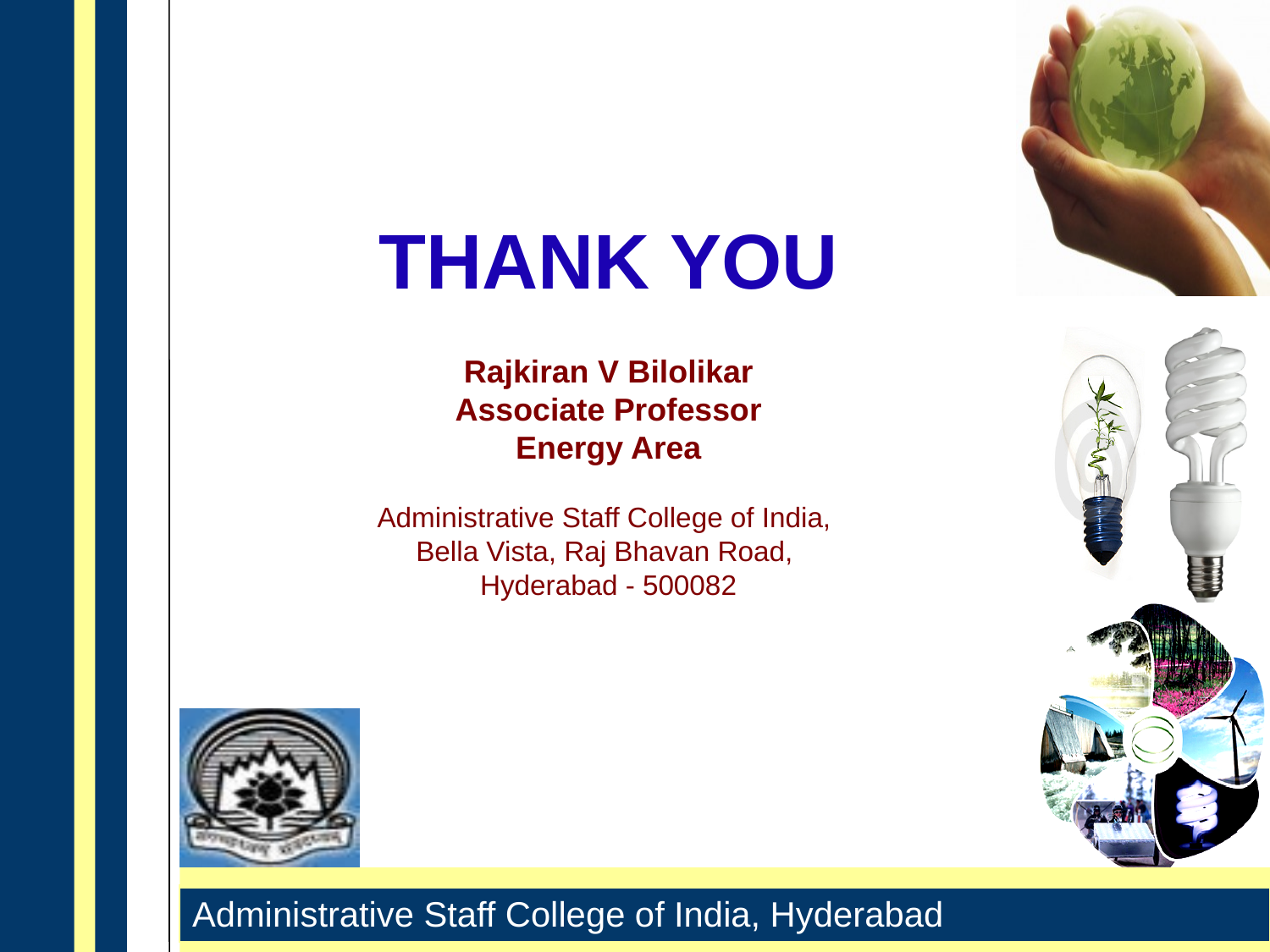

THANK YOU
Rajkiran V Bilolikar
Associate Professor
Energy Area
Administrative Staff College of India,
Bella Vista, Raj Bhavan Road,
Hyderabad - 500082